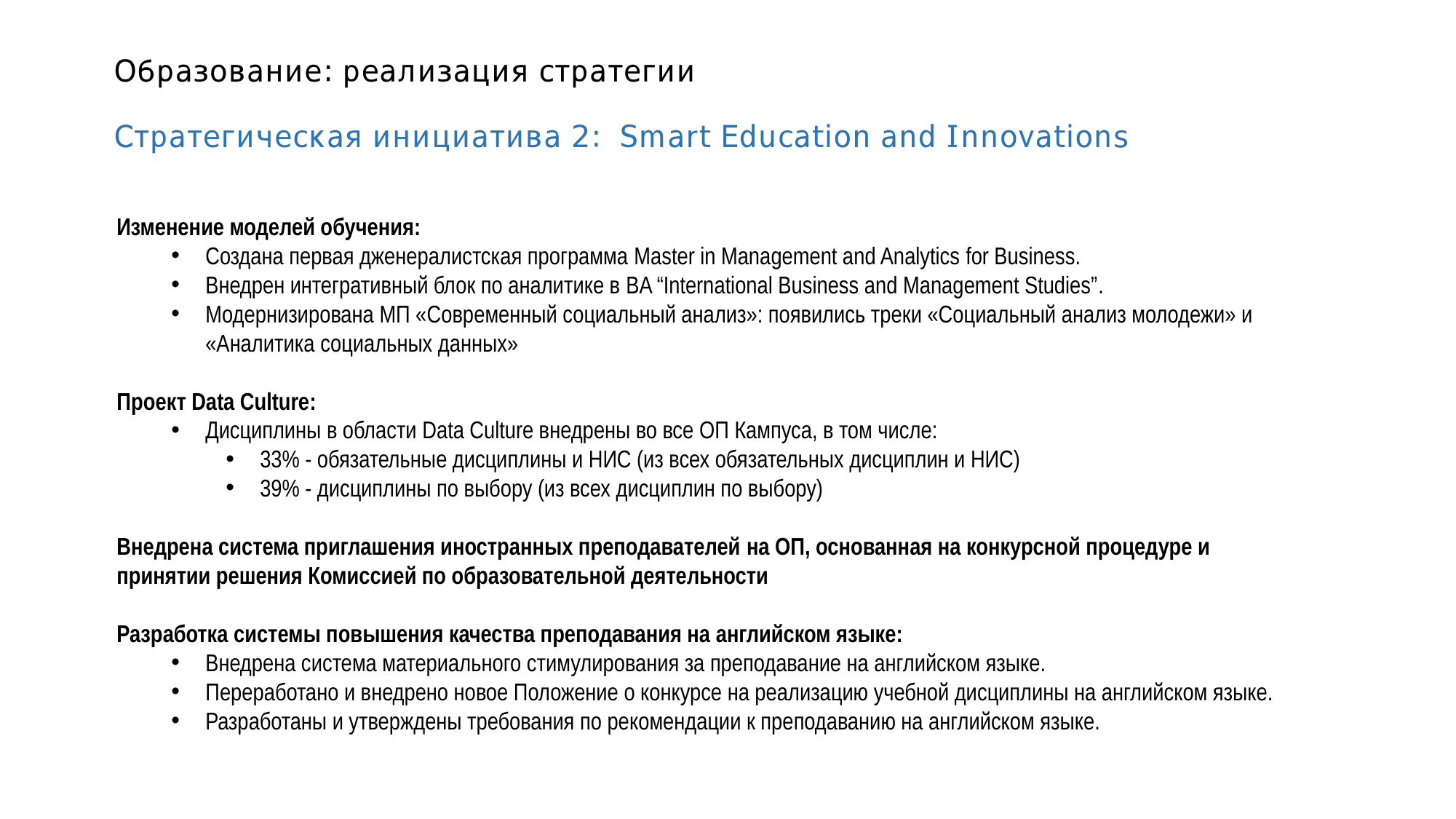

Образование: реализация стратегии
Стратегическая инициатива 2:  Smart Education and Innovations
Изменение моделей обучения:
Создана первая дженералистская программа Master in Management and Analytics for Business.
Внедрен интегративный блок по аналитике в BA “International Business and Management Studies”.
Модернизирована МП «Современный социальный анализ»: появились треки «Социальный анализ молодежи» и «Аналитика социальных данных»

Проект Data Culture:
Дисциплины в области Data Culture внедрены во все ОП Кампуса, в том числе:
33% - обязательные дисциплины и НИС (из всех обязательных дисциплин и НИС)
39% - дисциплины по выбору (из всех дисциплин по выбору)

Внедрена система приглашения иностранных преподавателей на ОП, основанная на конкурсной процедуре и принятии решения Комиссией по образовательной деятельности

Разработка системы повышения качества преподавания на английском языке:
Внедрена система материального стимулирования за преподавание на английском языке.
Переработано и внедрено новое Положение о конкурсе на реализацию учебной дисциплины на английском языке.
Разработаны и утверждены требования по рекомендации к преподаванию на английском языке.